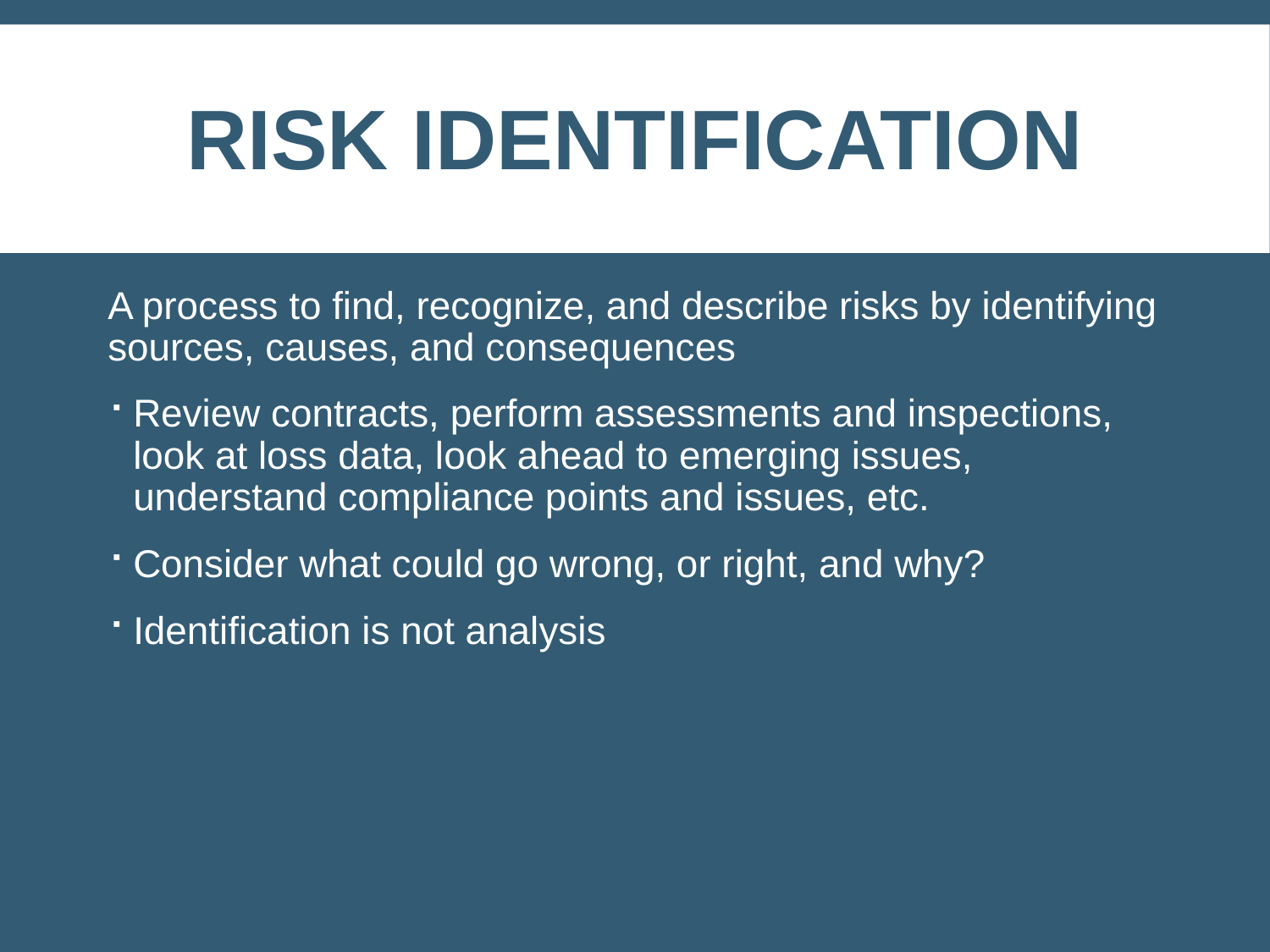

# Risk Identification
A process to find, recognize, and describe risks by identifying sources, causes, and consequences
Review contracts, perform assessments and inspections, look at loss data, look ahead to emerging issues, understand compliance points and issues, etc.
Consider what could go wrong, or right, and why?
Identification is not analysis